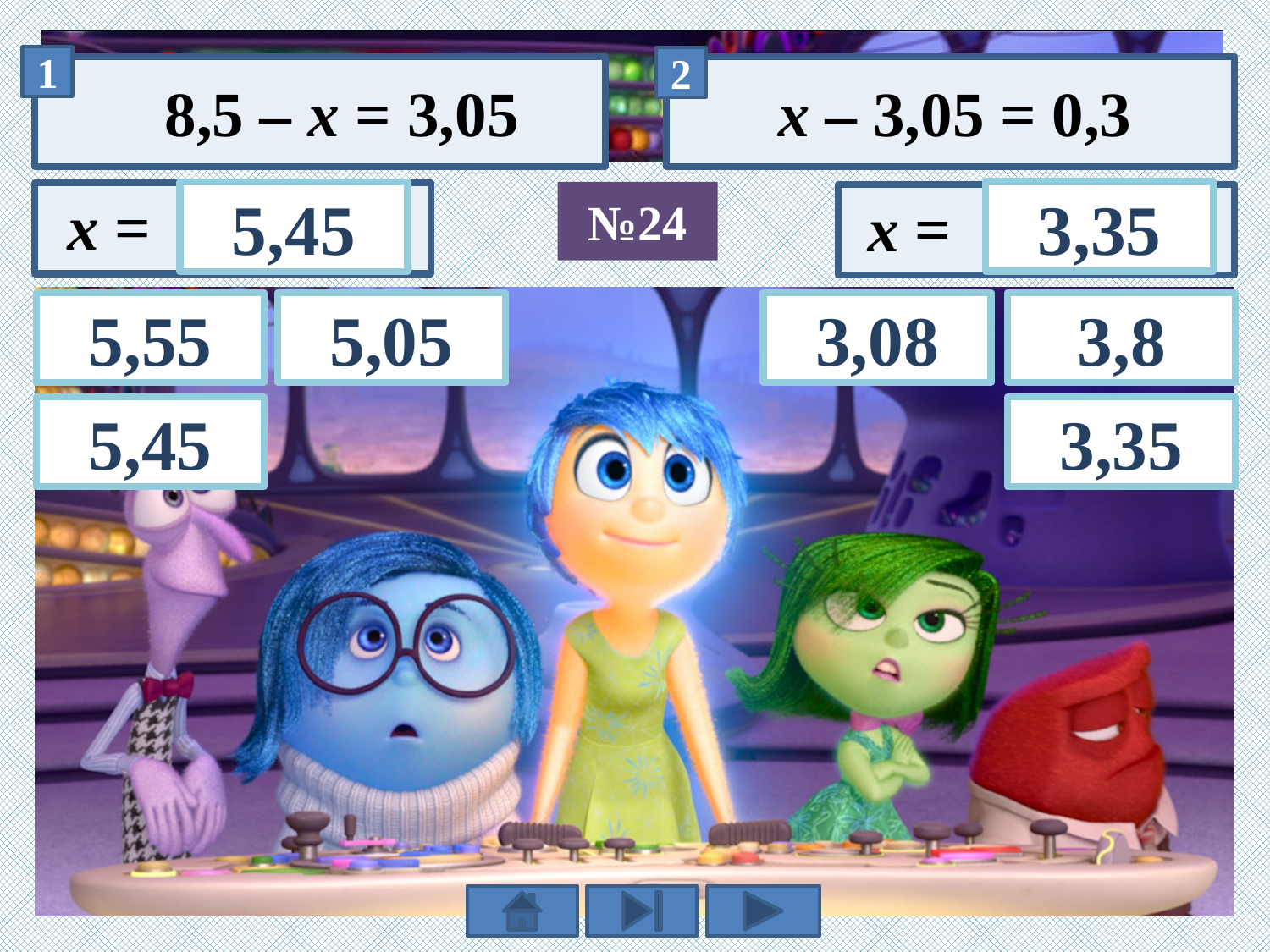

х – 3,05 = 0,3
8,5 – х = 3,05
3,35
5,45
№24
3,08
5,05
5,55
3,8
5,45
3,35